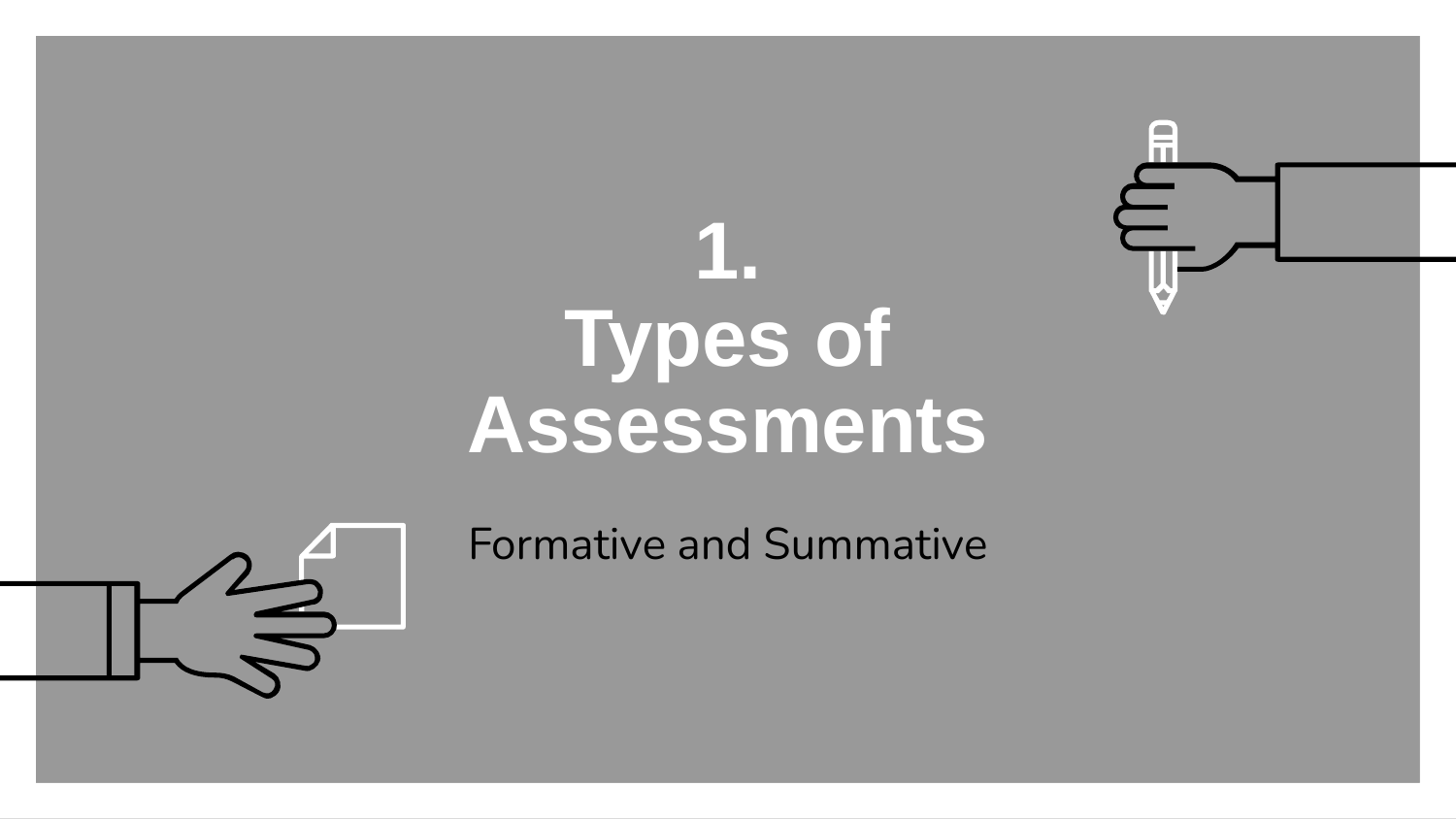

# 1.
Types of Assessments
Formative and Summative